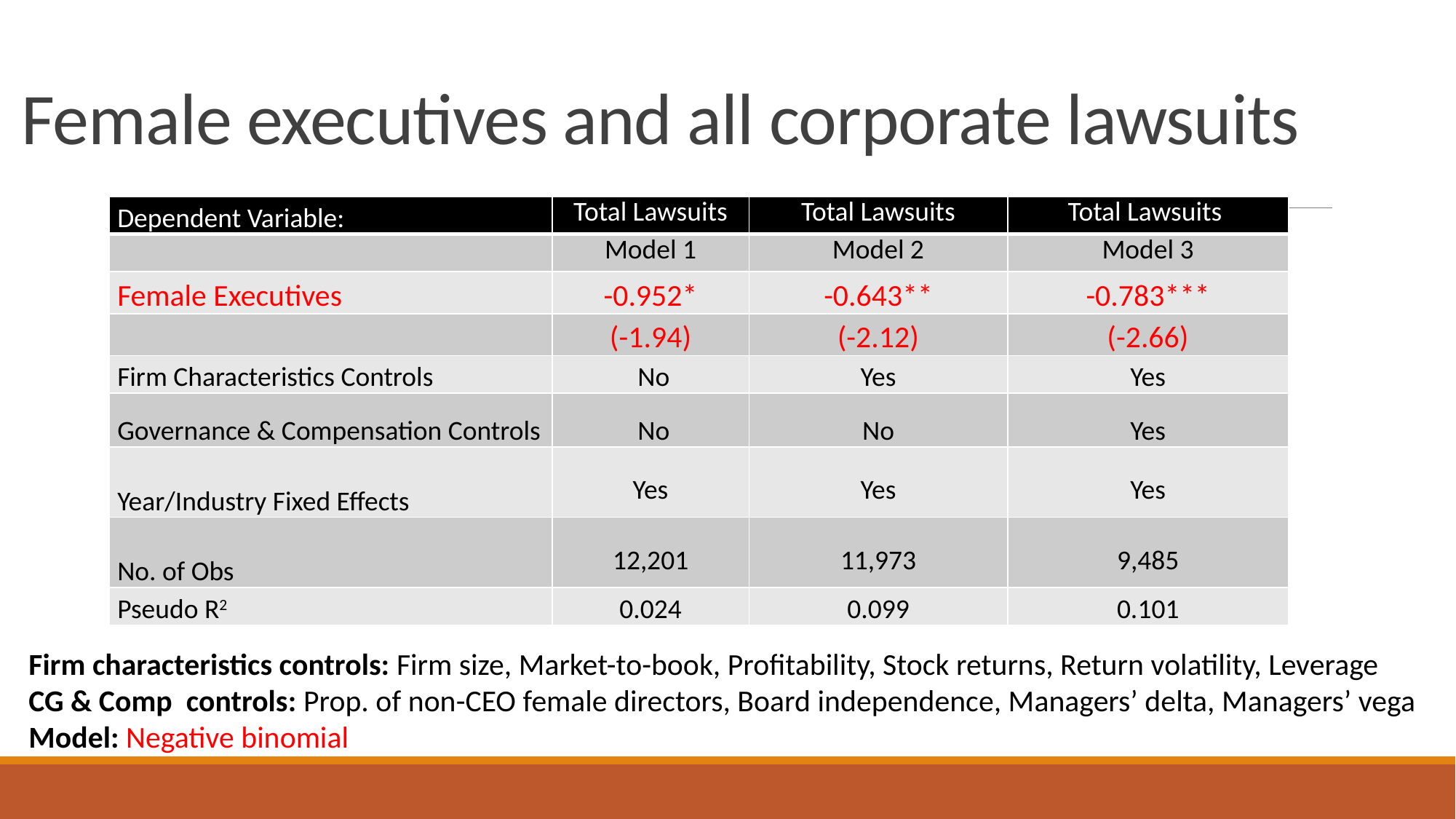

# Female executives and all corporate lawsuits

| Dependent Variable: | Total Lawsuits | Total Lawsuits | Total Lawsuits |
| --- | --- | --- | --- |
|  | Model 1 | Model 2 | Model 3 |
| Female Executives | -0.952\* | -0.643\*\* | -0.783\*\*\* |
|  | (-1.94) | (-2.12) | (-2.66) |
| Firm Characteristics Controls | No | Yes | Yes |
| Governance & Compensation Controls | No | No | Yes |
| Year/Industry Fixed Effects | Yes | Yes | Yes |
| No. of Obs | 12,201 | 11,973 | 9,485 |
| Pseudo R2 | 0.024 | 0.099 | 0.101 |
Firm characteristics controls: Firm size, Market-to-book, Profitability, Stock returns, Return volatility, Leverage
CG & Comp  controls: Prop. of non-CEO female directors, Board independence, Managers’ delta, Managers’ vega
Model: Negative binomial